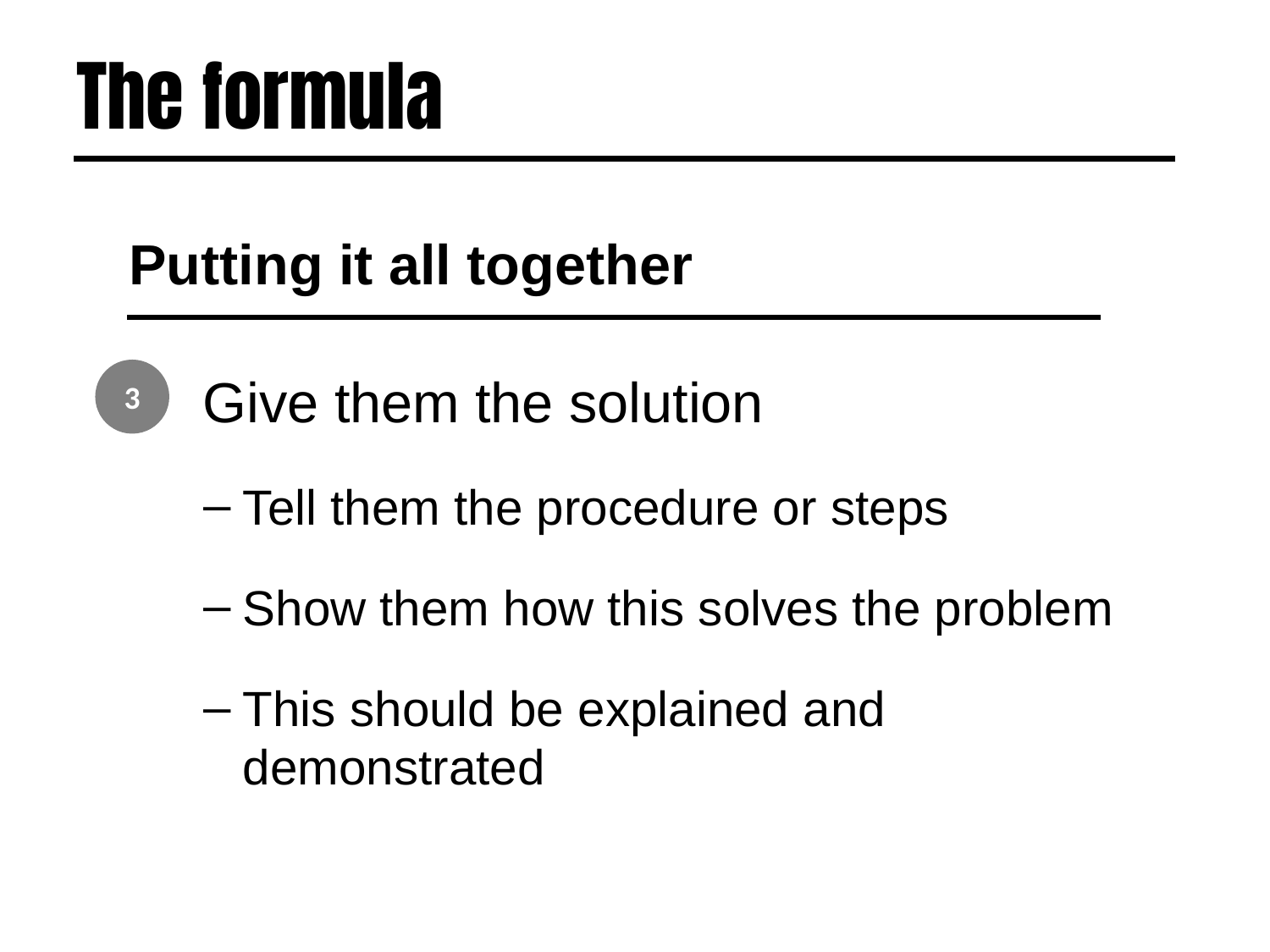

The formula
Putting it all together
3

 Give them the solution
Tell them the procedure or steps
Show them how this solves the problem
This should be explained and demonstrated